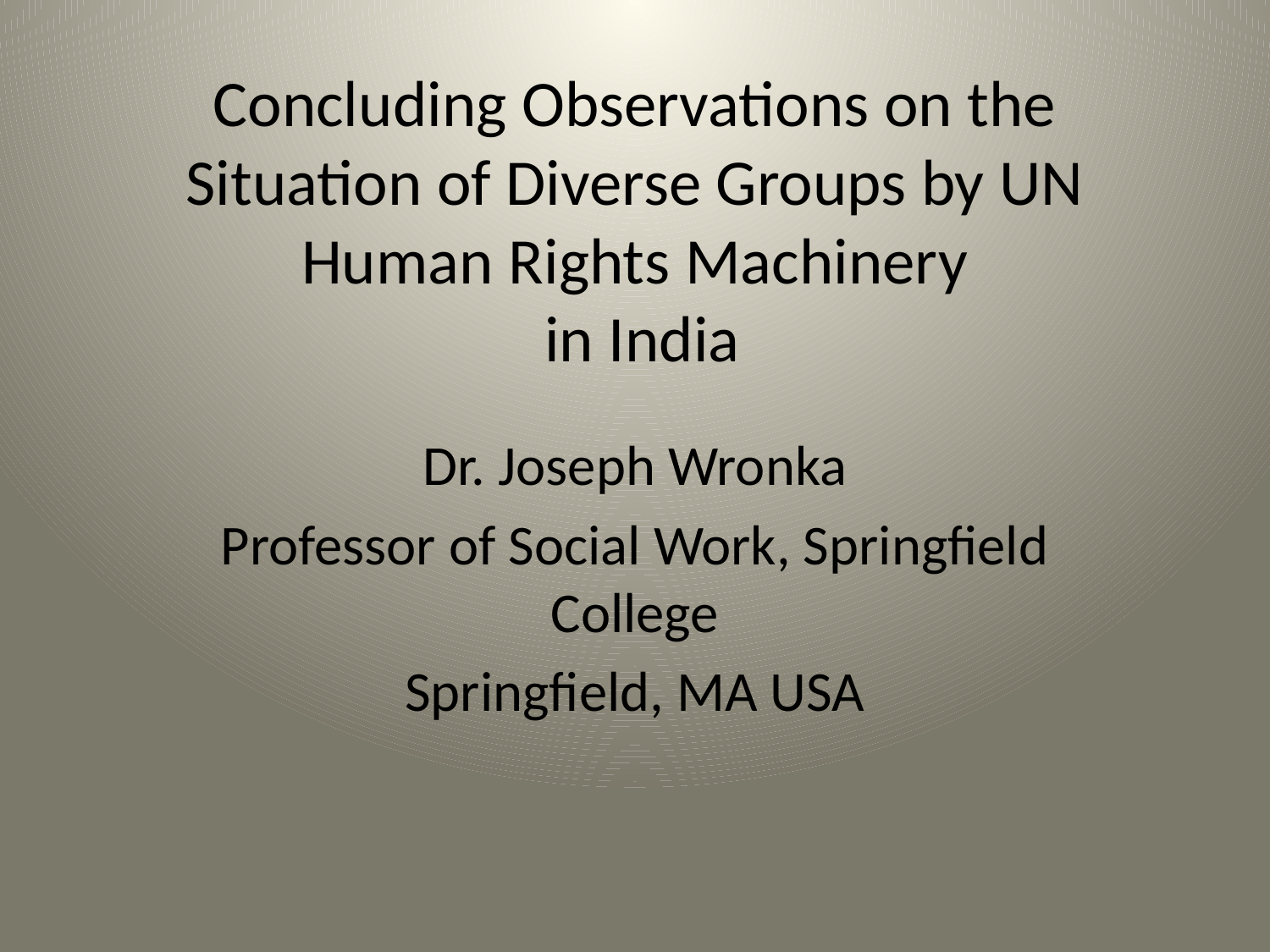

# Concluding Observations on the Situation of Diverse Groups by UN Human Rights Machinery in India
Dr. Joseph Wronka
Professor of Social Work, Springfield College
Springfield, MA USA